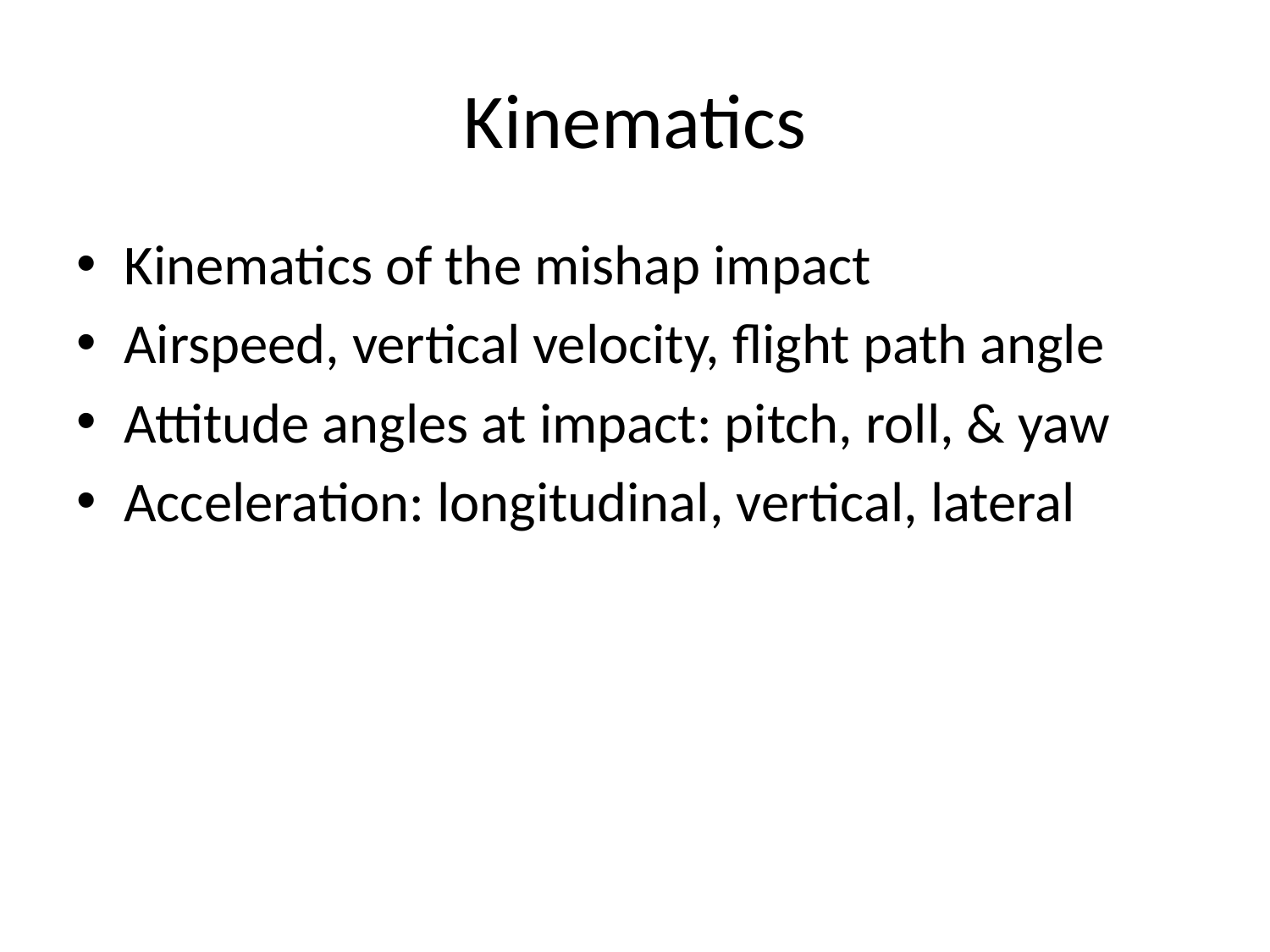

# Kinematics
Kinematics of the mishap impact
Airspeed, vertical velocity, flight path angle
Attitude angles at impact: pitch, roll, & yaw
Acceleration: longitudinal, vertical, lateral